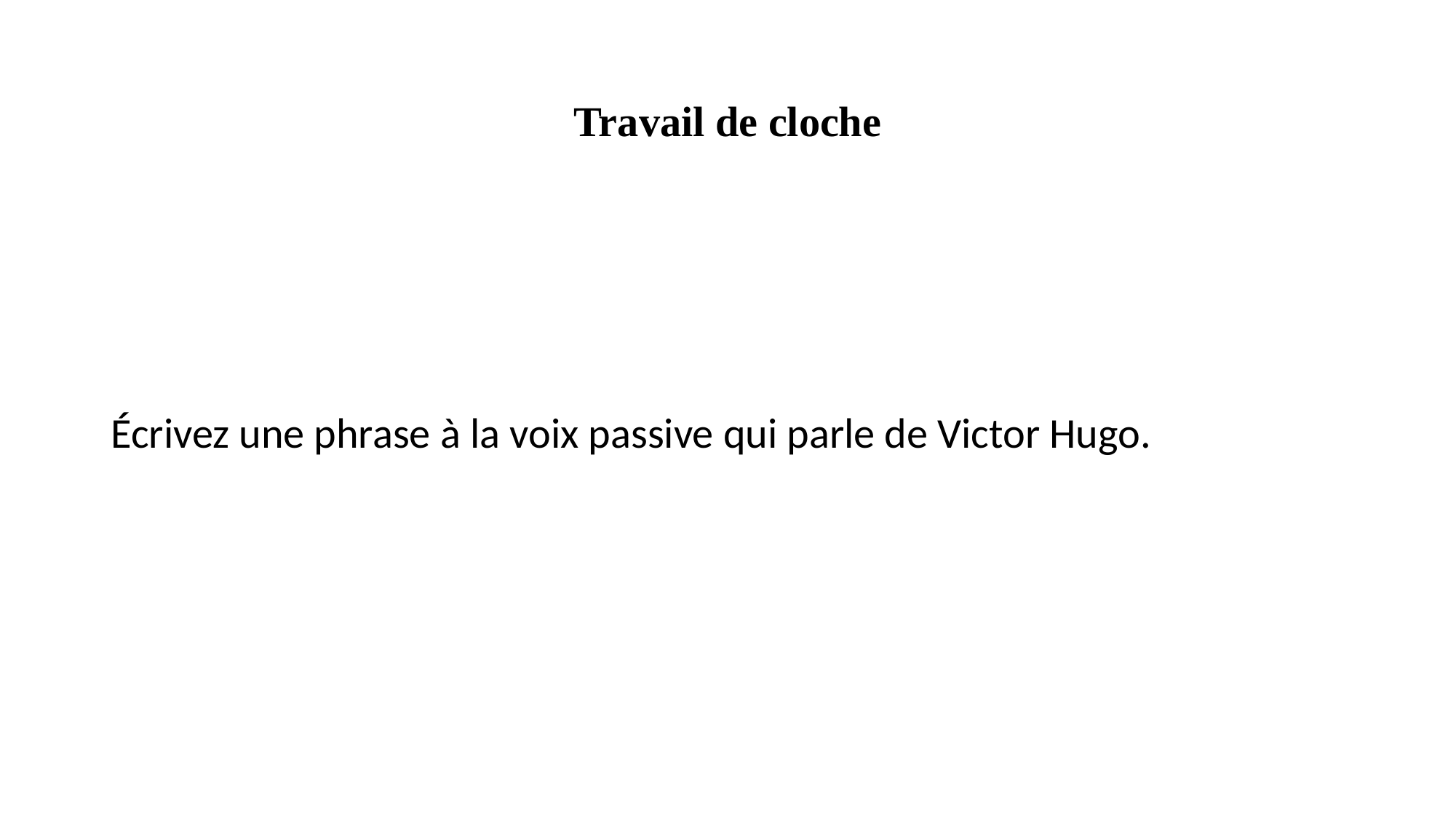

# Travail de cloche

Écrivez une phrase à la voix passive qui parle de Victor Hugo.